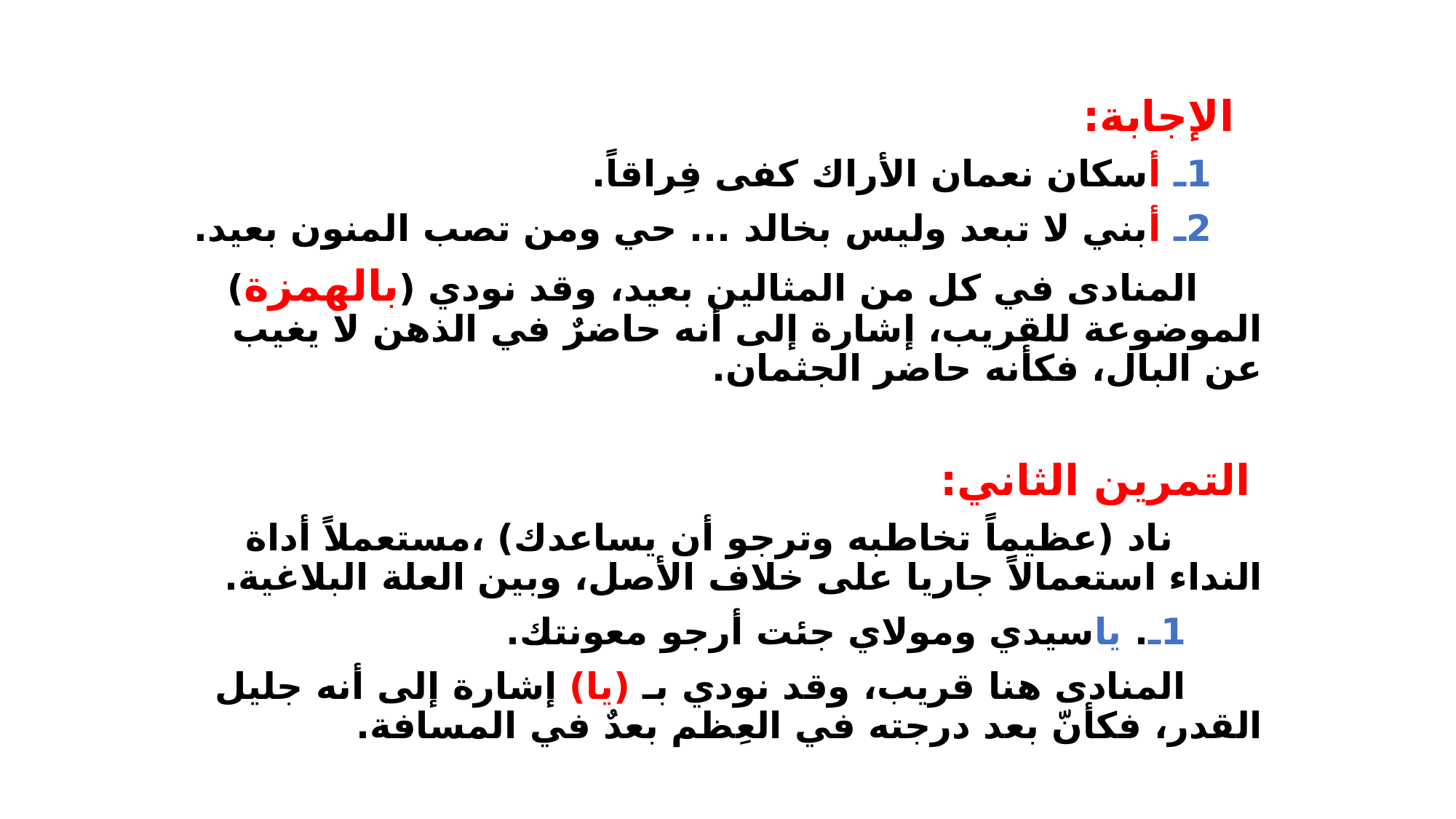

الإجابة:
    1ـ أسكان نعمان الأراك كفى فِراقاً.
    2ـ أبني لا تبعد وليس بخالد ... حي ومن تصب المنون بعيد.
     المنادى في كل من المثالين بعيد، وقد نودي (بالهمزة) الموضوعة للقريب، إشارة إلى أنه حاضرٌ في الذهن لا يغيب عن البال، فكأنه حاضر الجثمان.

 التمرين الثاني:
       ناد (عظيماً تخاطبه وترجو أن يساعدك) ،مستعملاً أداة النداء استعمالاً جاريا على خلاف الأصل، وبين العلة البلاغية.
      1ـ. ياسيدي ومولاي جئت أرجو معونتك.
      المنادى هنا قريب، وقد نودي بـ (يا) إشارة إلى أنه جليل القدر، فكأنّ بعد درجته في العِظم بعدٌ في المسافة.